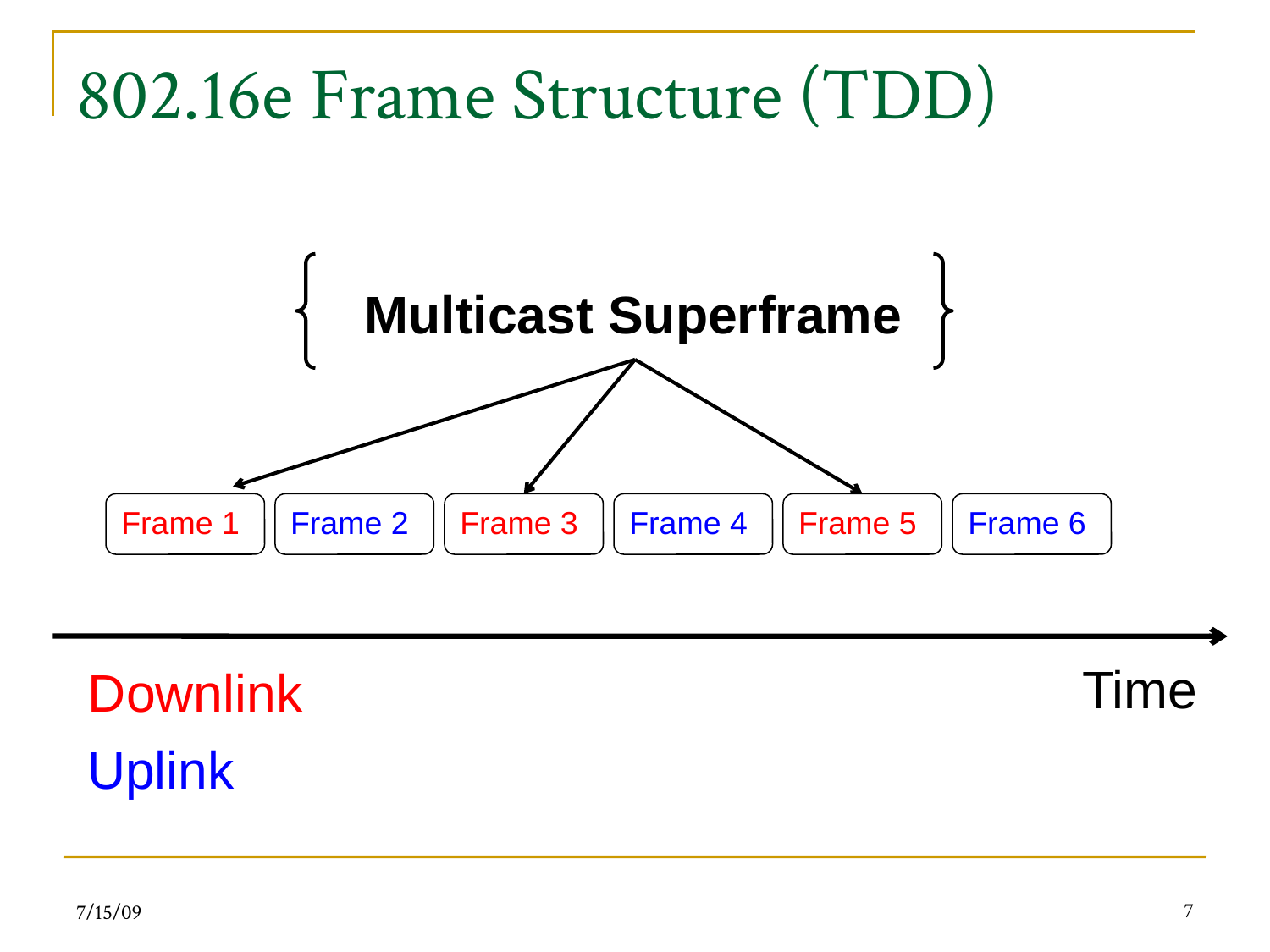

# 802.16e Frame Structure (TDD)

Multicast Superframe

Frame 1
Frame 2
Frame 3
Frame 4
Frame 5
Frame 6
Time
Downlink
Uplink
7/15/09
7